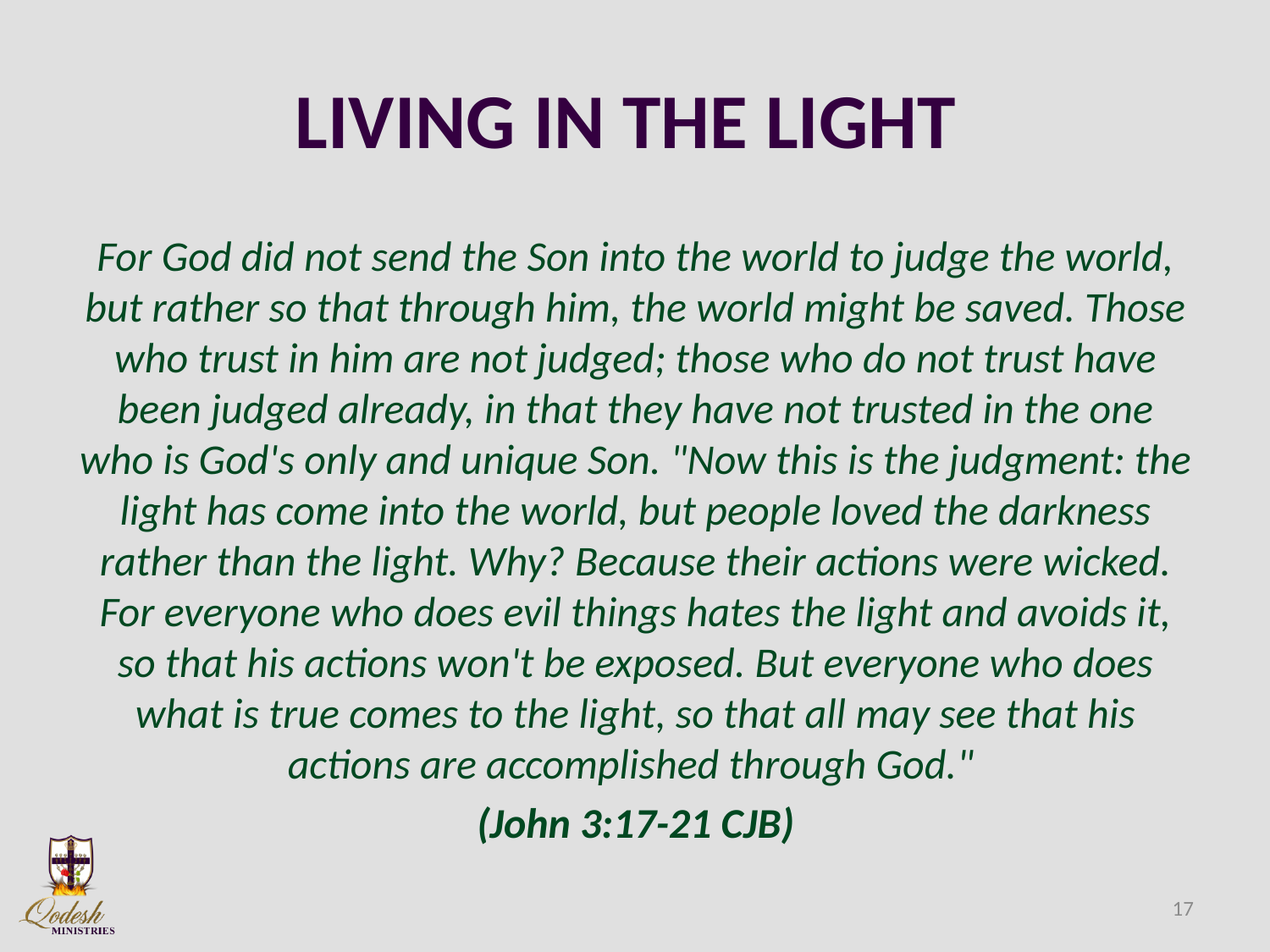

# LIVING IN THE LIGHT
For God did not send the Son into the world to judge the world, but rather so that through him, the world might be saved. Those who trust in him are not judged; those who do not trust have been judged already, in that they have not trusted in the one who is God's only and unique Son. "Now this is the judgment: the light has come into the world, but people loved the darkness rather than the light. Why? Because their actions were wicked. For everyone who does evil things hates the light and avoids it, so that his actions won't be exposed. But everyone who does what is true comes to the light, so that all may see that his actions are accomplished through God."
(John 3:17-21 CJB)

17